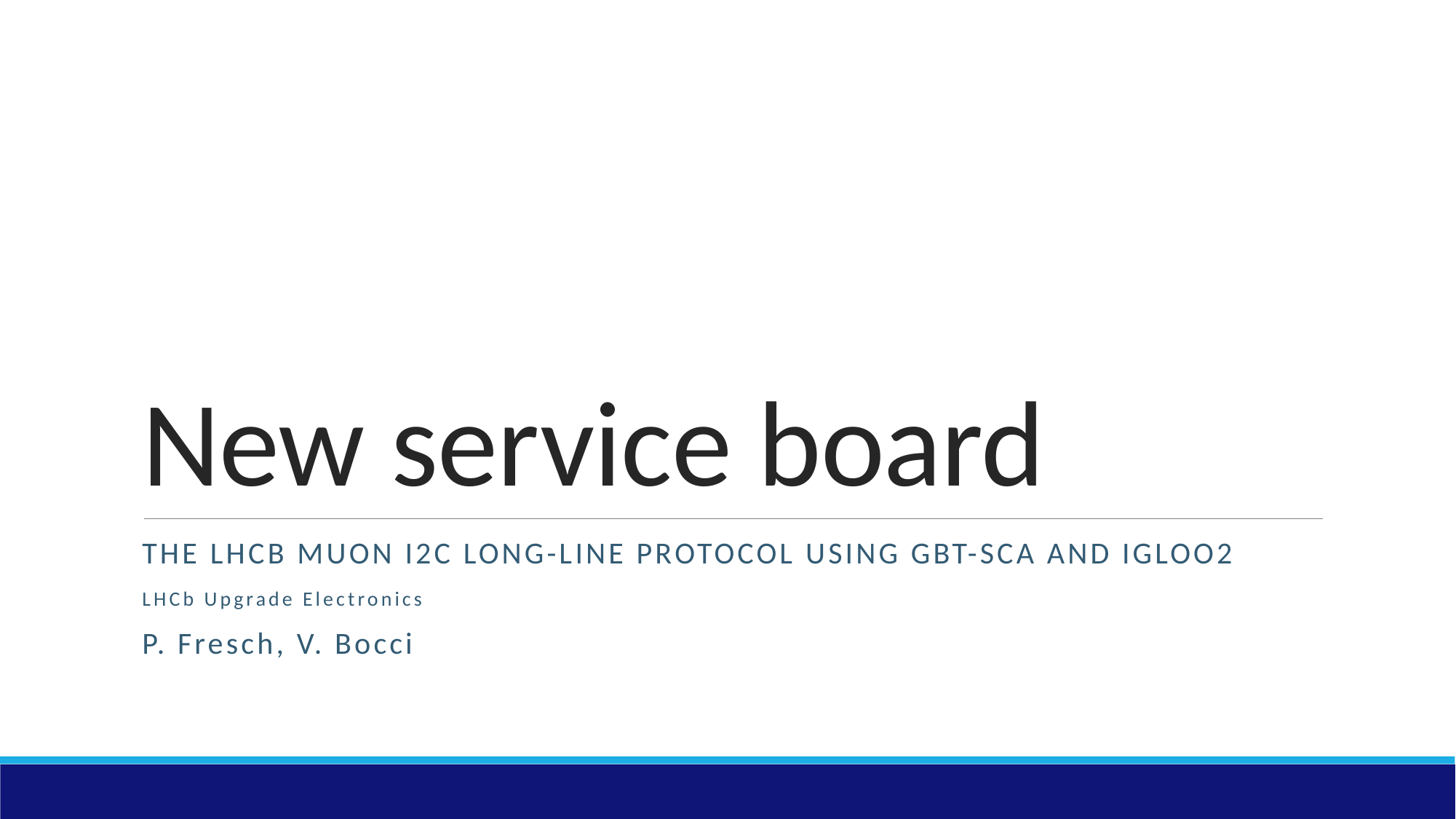

# New service board
The LHCb muon I2c long-line protocol using GBT-SCA and IGLOO2
LHCb Upgrade Electronics
P. Fresch, V. Bocci